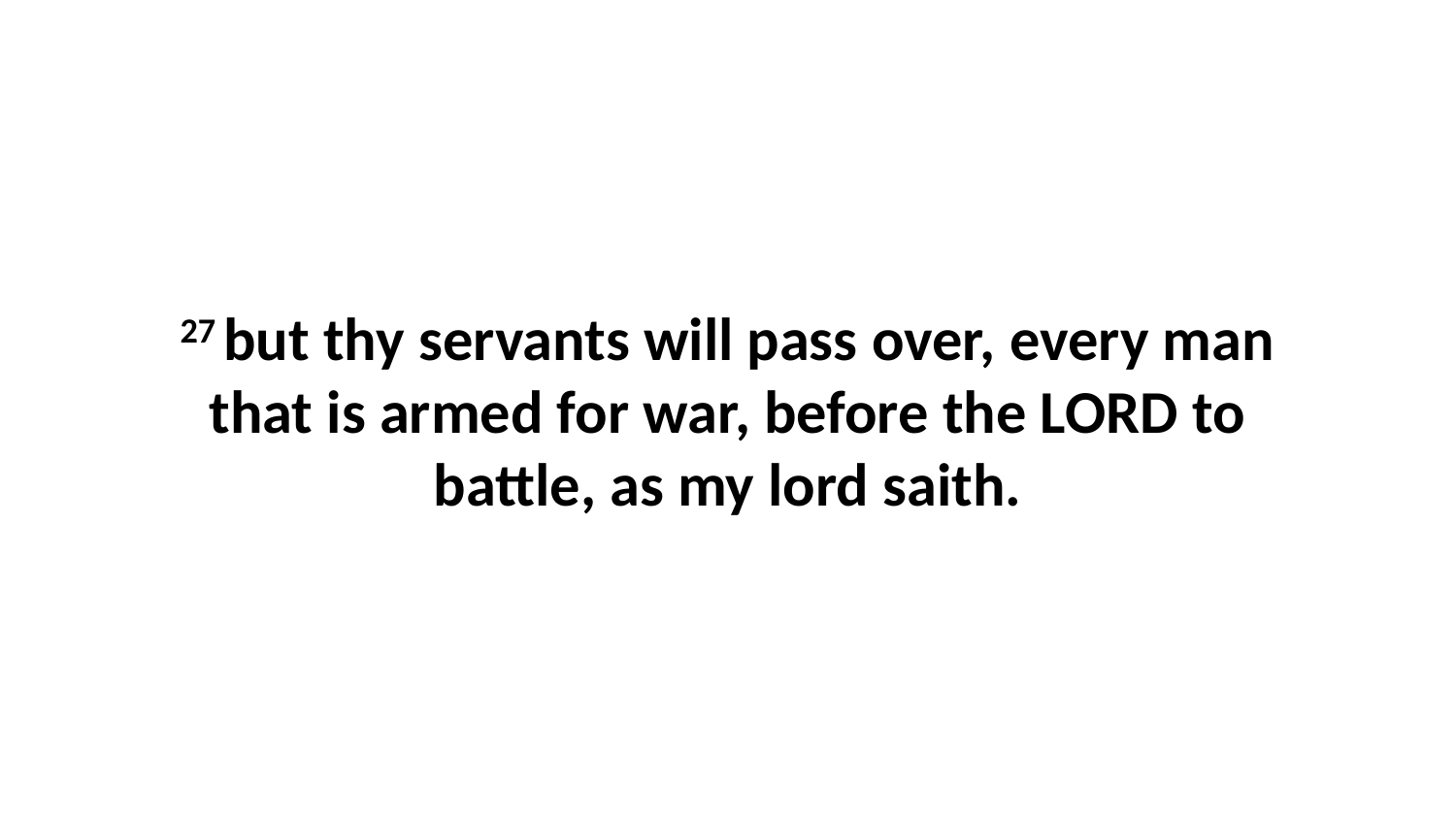

27 but thy servants will pass over, every man that is armed for war, before the LORD to battle, as my lord saith.